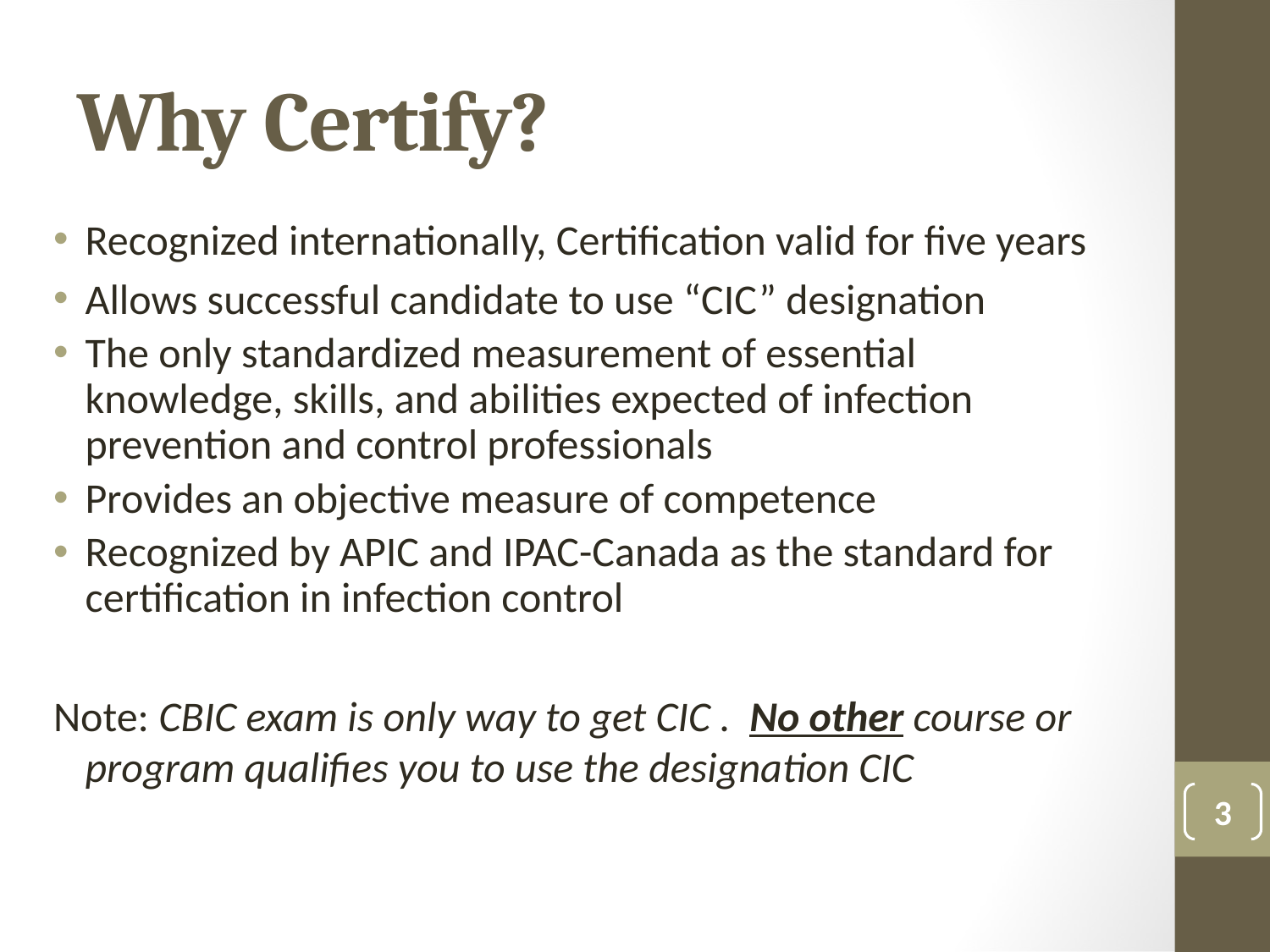

# Why Certify?
Recognized internationally, Certification valid for five years
Allows successful candidate to use “CIC” designation
The only standardized measurement of essential knowledge, skills, and abilities expected of infection prevention and control professionals
Provides an objective measure of competence
Recognized by APIC and IPAC-Canada as the standard for certification in infection control

Note: CBIC exam is only way to get CIC .  No other course or program qualifies you to use the designation CIC
3